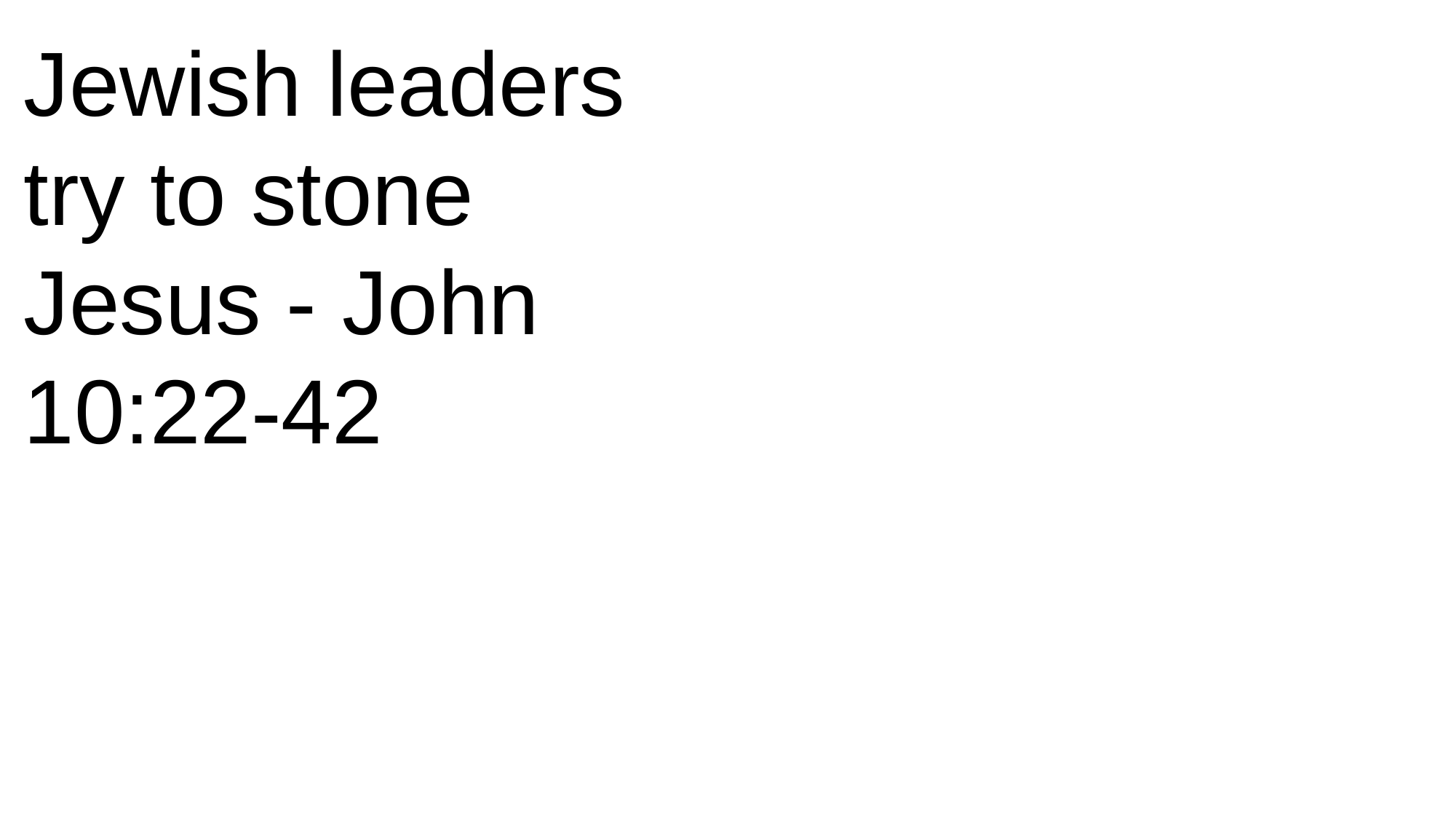

Jewish leaders try to stone Jesus - John 10:22-42